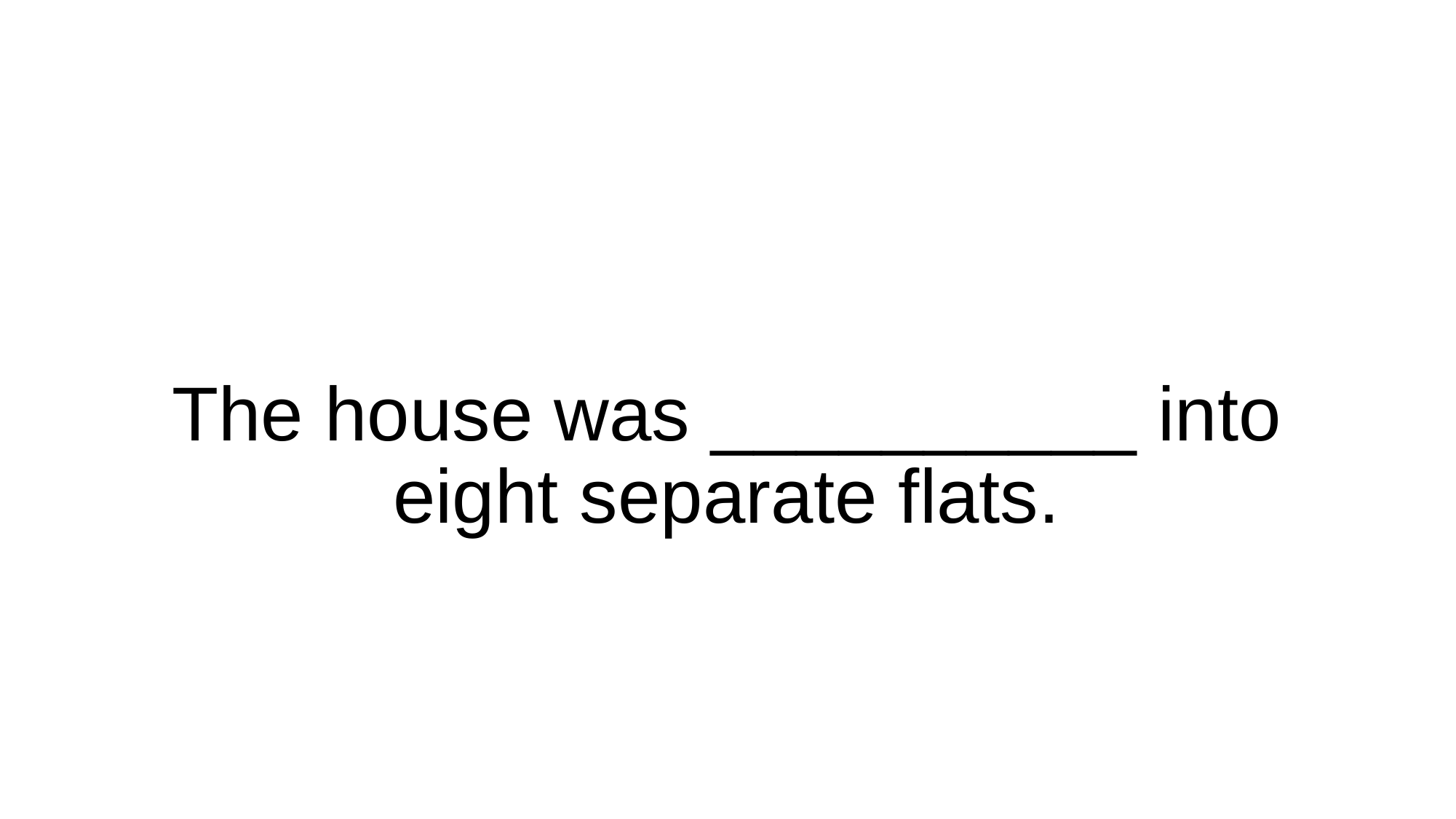

# The house was __________ into eight separate flats.